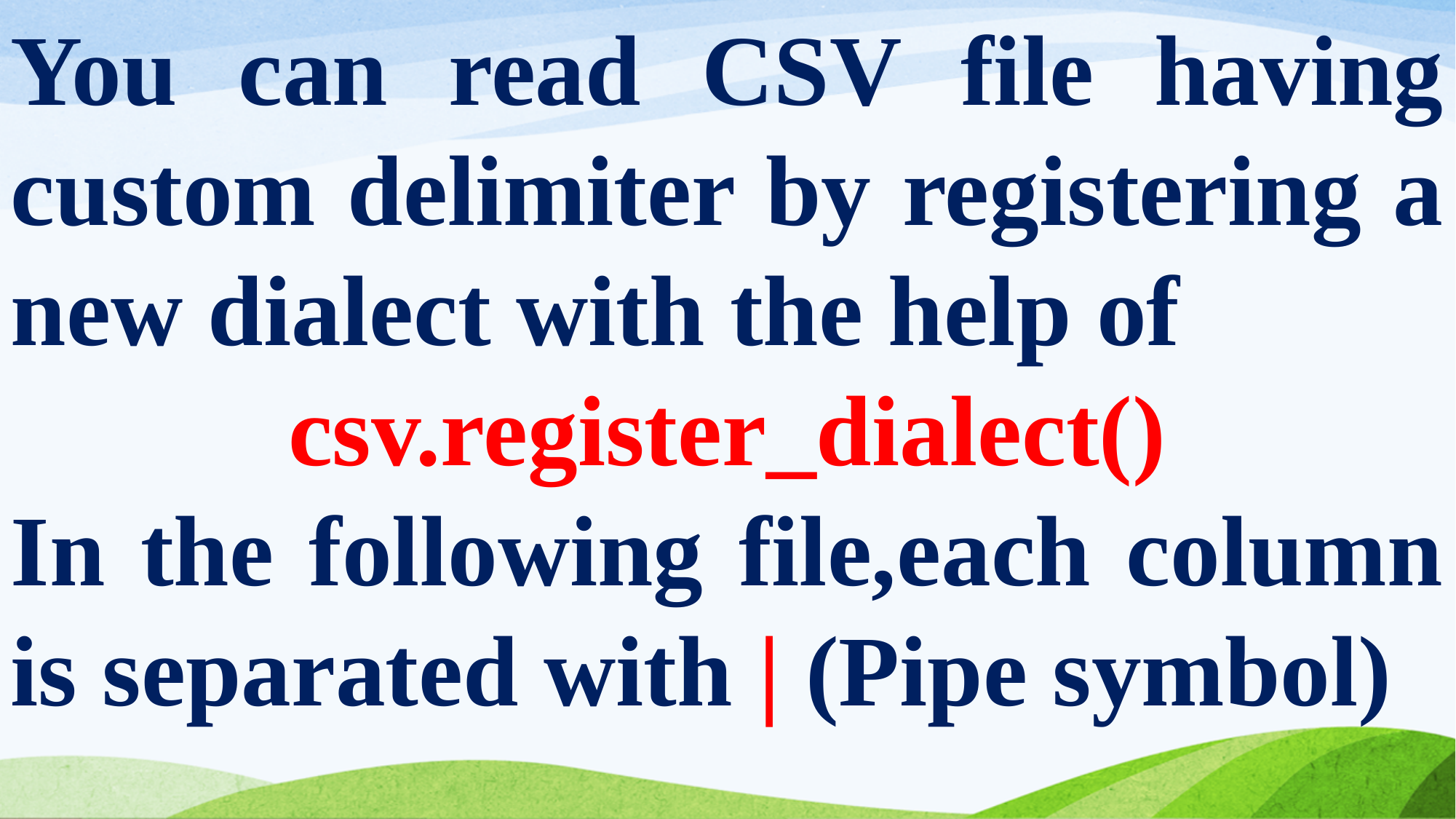

You can read CSV file having custom delimiter by registering a new dialect with the help of
csv.register_dialect()
In the following file,each column is separated with | (Pipe symbol)